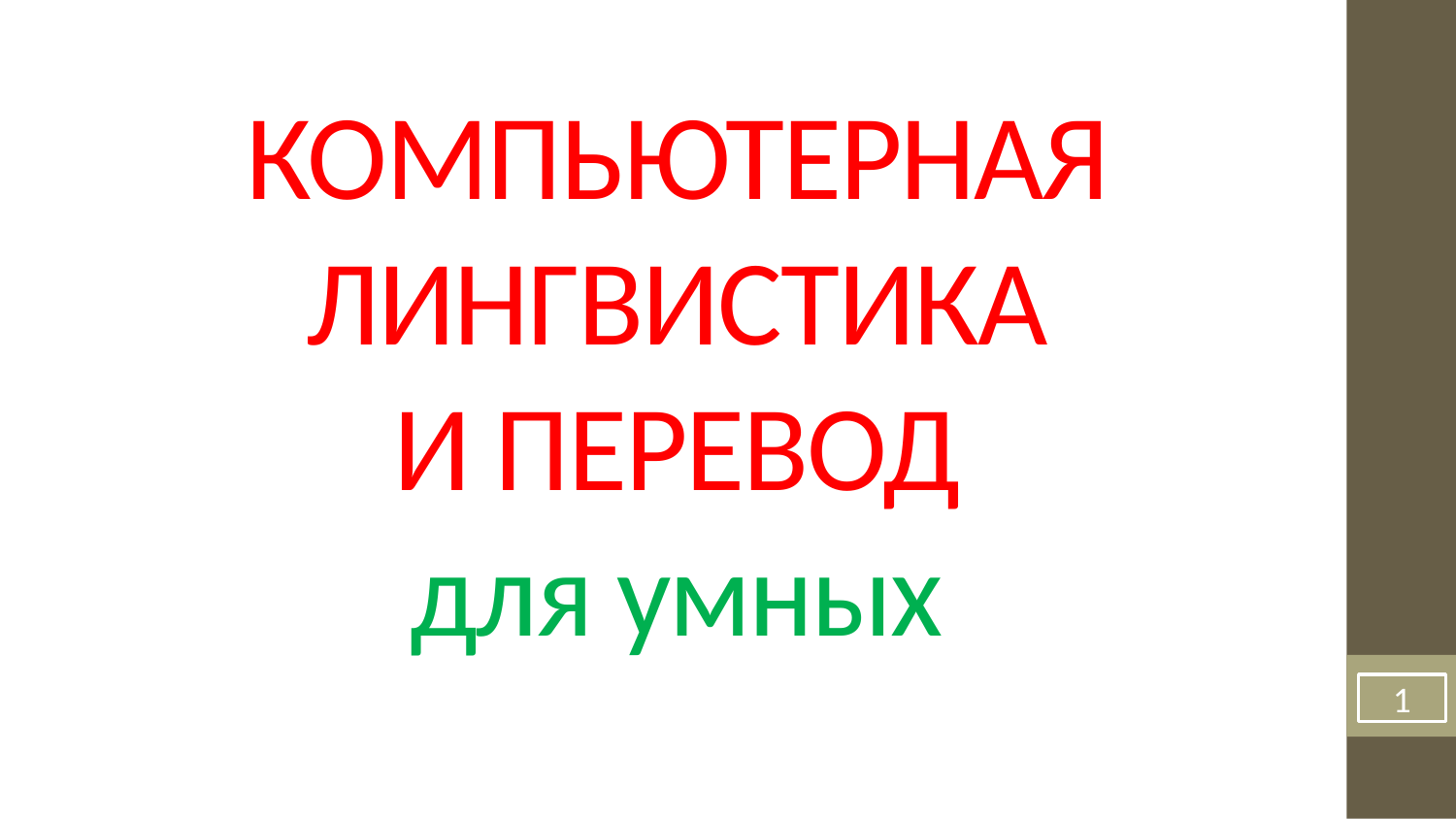

КОМПЬЮТЕРНАЯ ЛИНГВИСТИКА
И ПЕРЕВОД
для умных
1